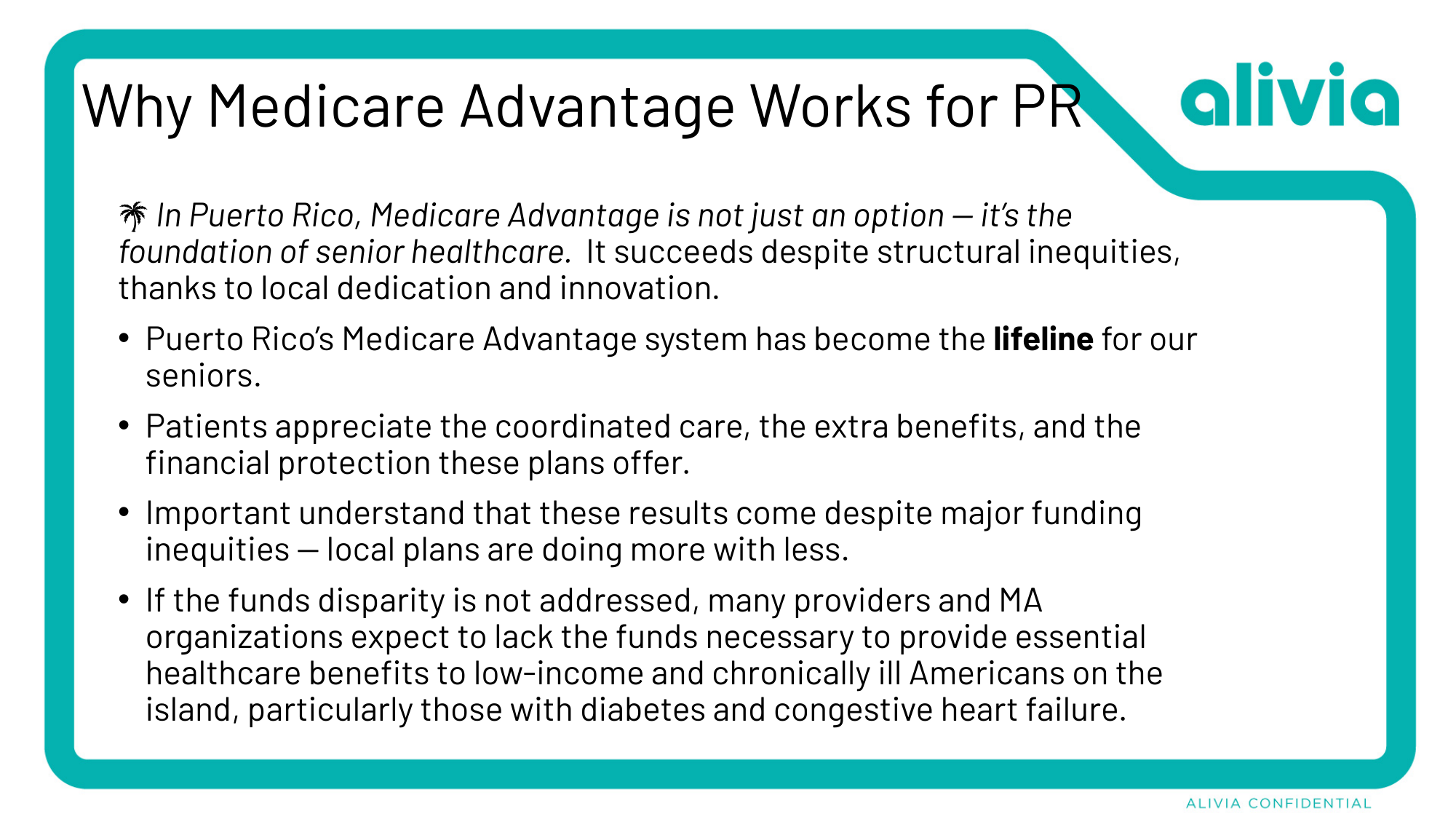

# Why Medicare Advantage Works for PR
🌴 In Puerto Rico, Medicare Advantage is not just an option — it’s the foundation of senior healthcare.  It succeeds despite structural inequities, thanks to local dedication and innovation.
Puerto Rico’s Medicare Advantage system has become the lifeline for our seniors.
Patients appreciate the coordinated care, the extra benefits, and the financial protection these plans offer.
Important understand that these results come despite major funding inequities — local plans are doing more with less.
If the funds disparity is not addressed, many providers and MA organizations expect to lack the funds necessary to provide essential healthcare benefits to low-income and chronically ill Americans on the island, particularly those with diabetes and congestive heart failure.